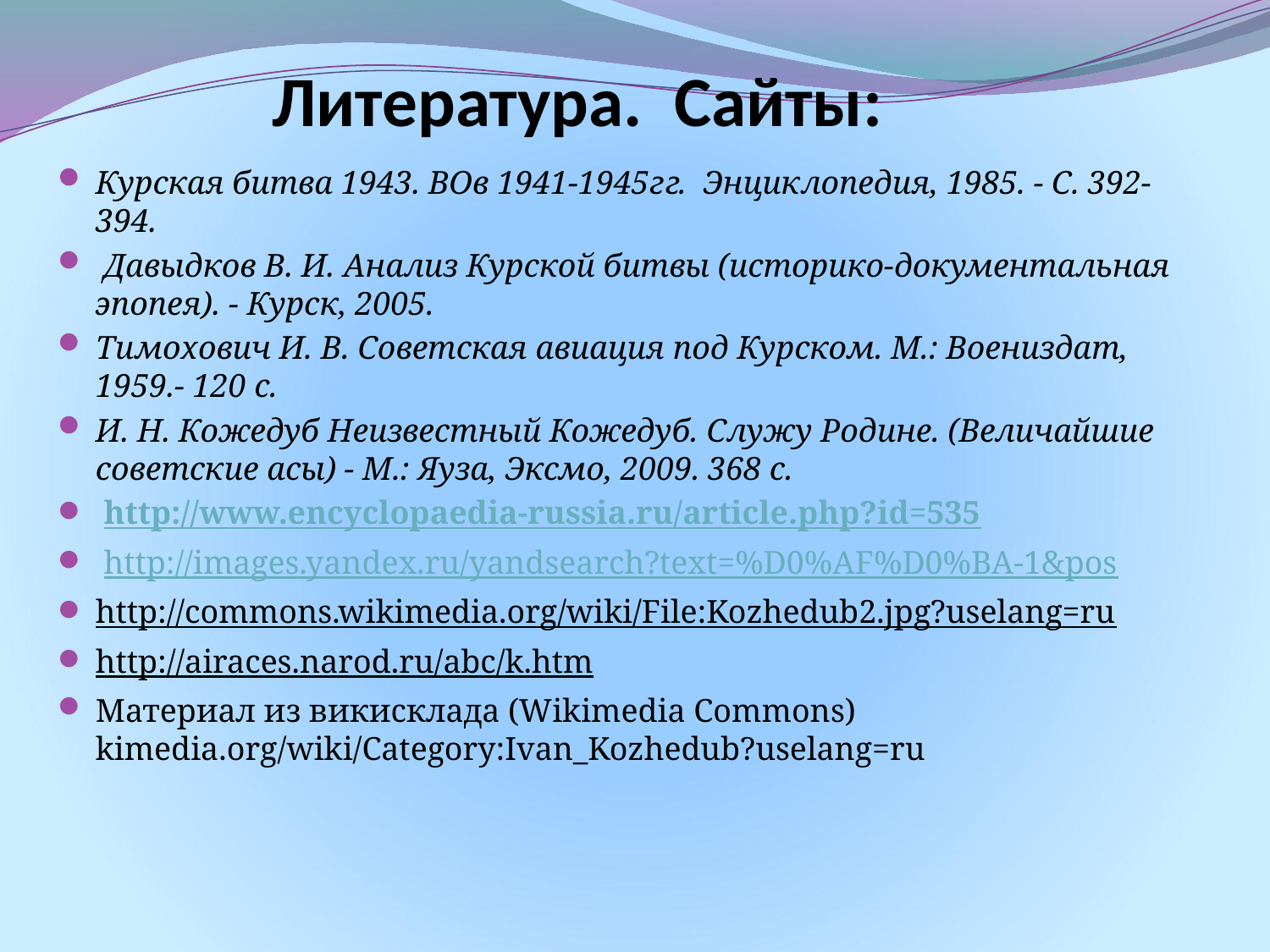

# Литература.  Сайты:
Курская битва 1943. ВОв 1941-1945гг.  Энциклопедия, 1985. - С. 392-394.
 Давыдков В. И. Анализ Курской битвы (историко-документальная эпопея). - Курск, 2005.
Тимохович И. В. Советская авиация под Курском. М.: Воениздат, 1959.- 120 с.
И. Н. Кожедуб Неизвестный Кожедуб. Служу Родине. (Величайшие советские асы) - М.: Яуза, Эксмо, 2009. 368 с.
 http://www.encyclopaedia-russia.ru/article.php?id=535
 http://images.yandex.ru/yandsearch?text=%D0%AF%D0%BA-1&pos
http://commons.wikimedia.org/wiki/File:Kozhedub2.jpg?uselang=ru
http://airaces.narod.ru/abc/k.htm
Материал из викисклада (Wikimedia Commons) kimedia.org/wiki/Category:Ivan_Kozhedub?uselang=ru